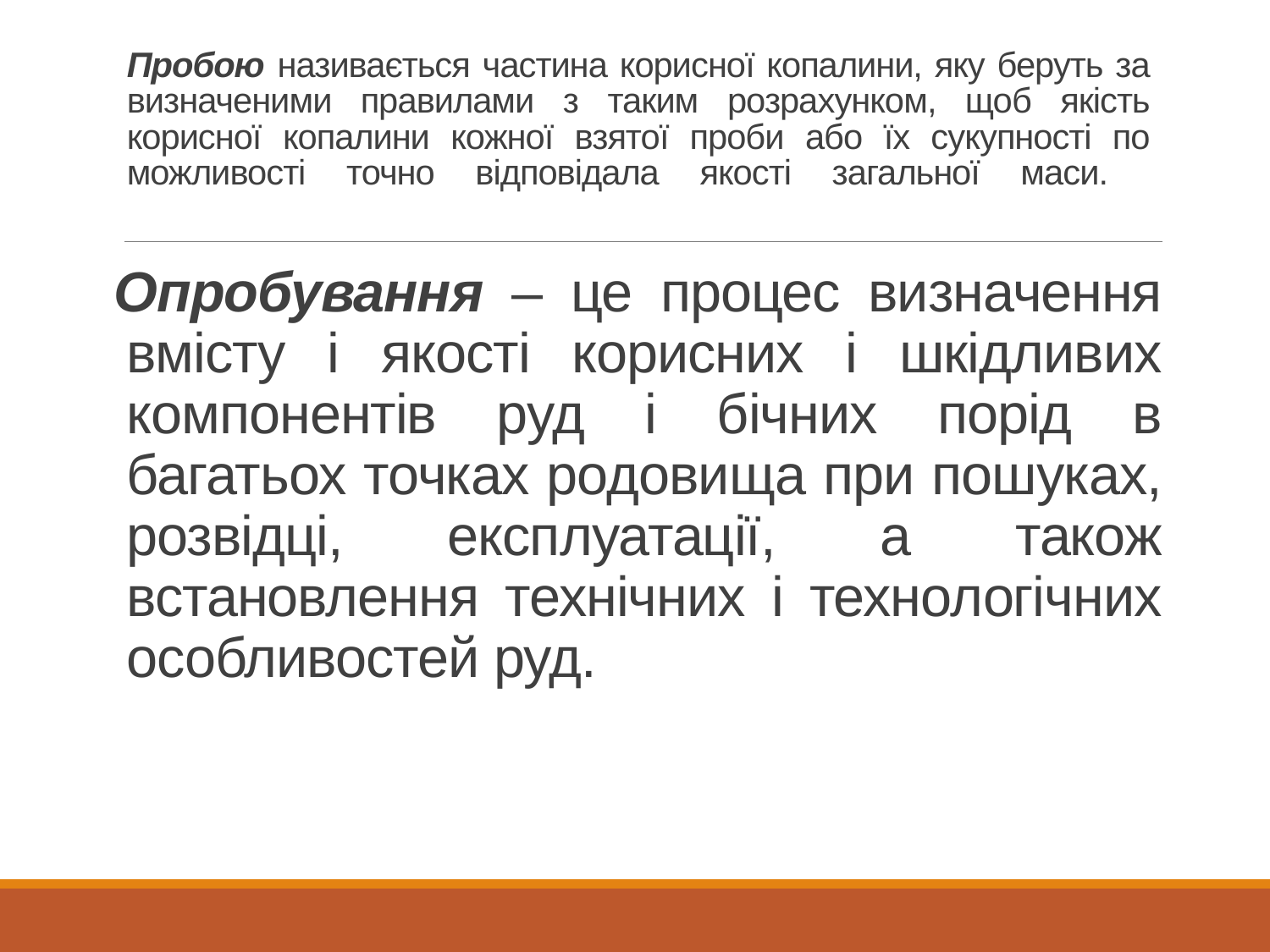

# Пробою називається частина корисної копалини, яку беруть за визначеними правилами з таким розрахунком, щоб якість корисної копалини кожної взятої проби або їх сукупності по можливості точно відповідала якості загальної маси.
Опробування – це процес визначення вмісту і якості корисних і шкідливих компонентів руд і бічних порід в багатьох точках родовища при пошуках, розвідці, експлуатації, а також встановлення технічних і технологічних особливостей руд.